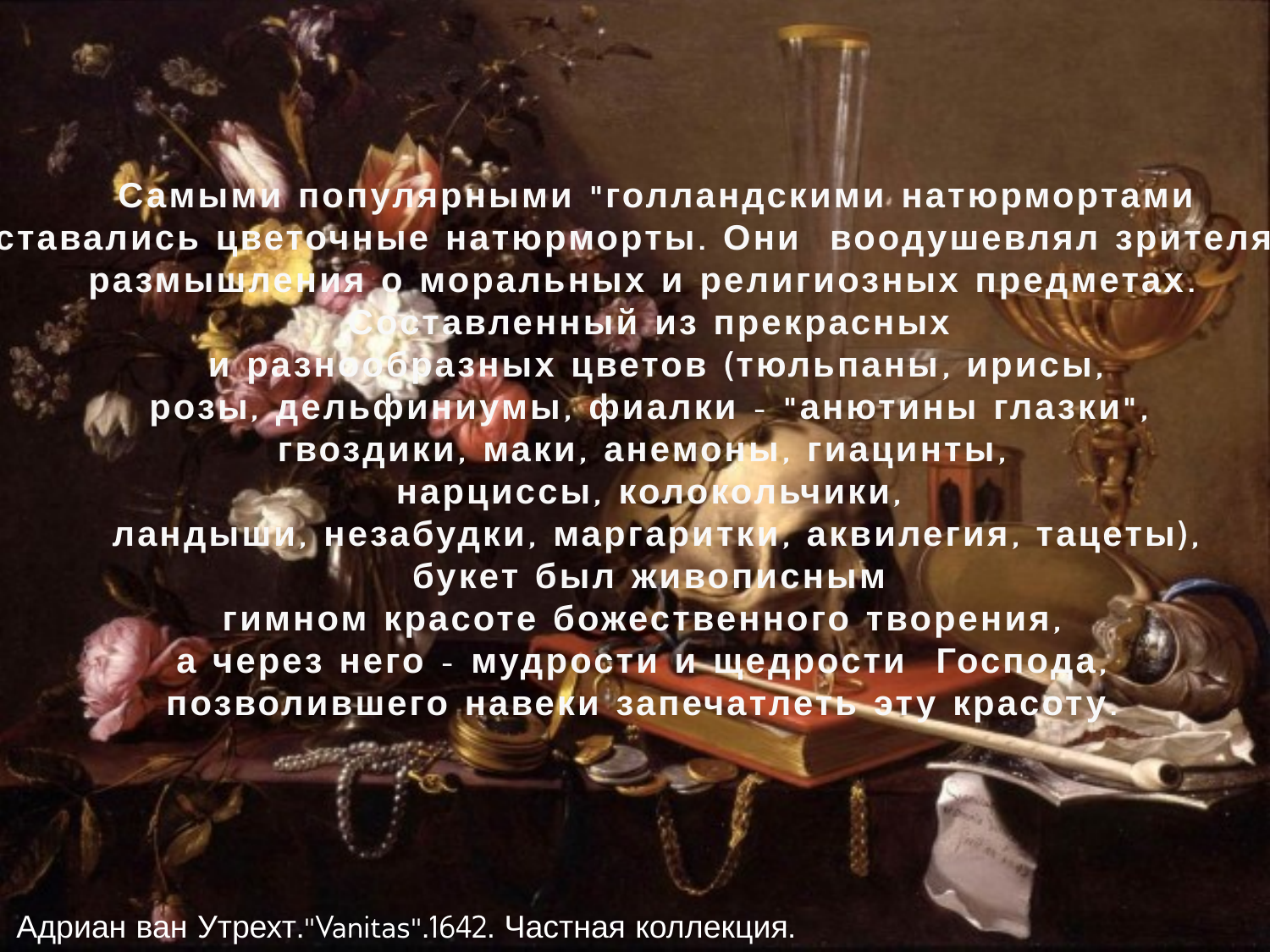

Самыми популярными "голландскими натюрмортами
«оставались цветочные натюрморты. Они  воодушевлял зрителя на
размышления о моральных и религиозных предметах.
Составленный из прекрасных
 и разнообразных цветов (тюльпаны, ирисы,
 розы, дельфиниумы, фиалки - "анютины глазки",
гвоздики, маки, анемоны, гиацинты,
нарциссы, колокольчики,
 ландыши, незабудки, маргаритки, аквилегия, тацеты),
 букет был живописным
гимном красоте божественного творения,
а через него - мудрости и щедрости  Господа,
позволившего навеки запечатлеть эту красоту.
Адриан ван Утрехт."Vanitas".1642. Частная коллекция.